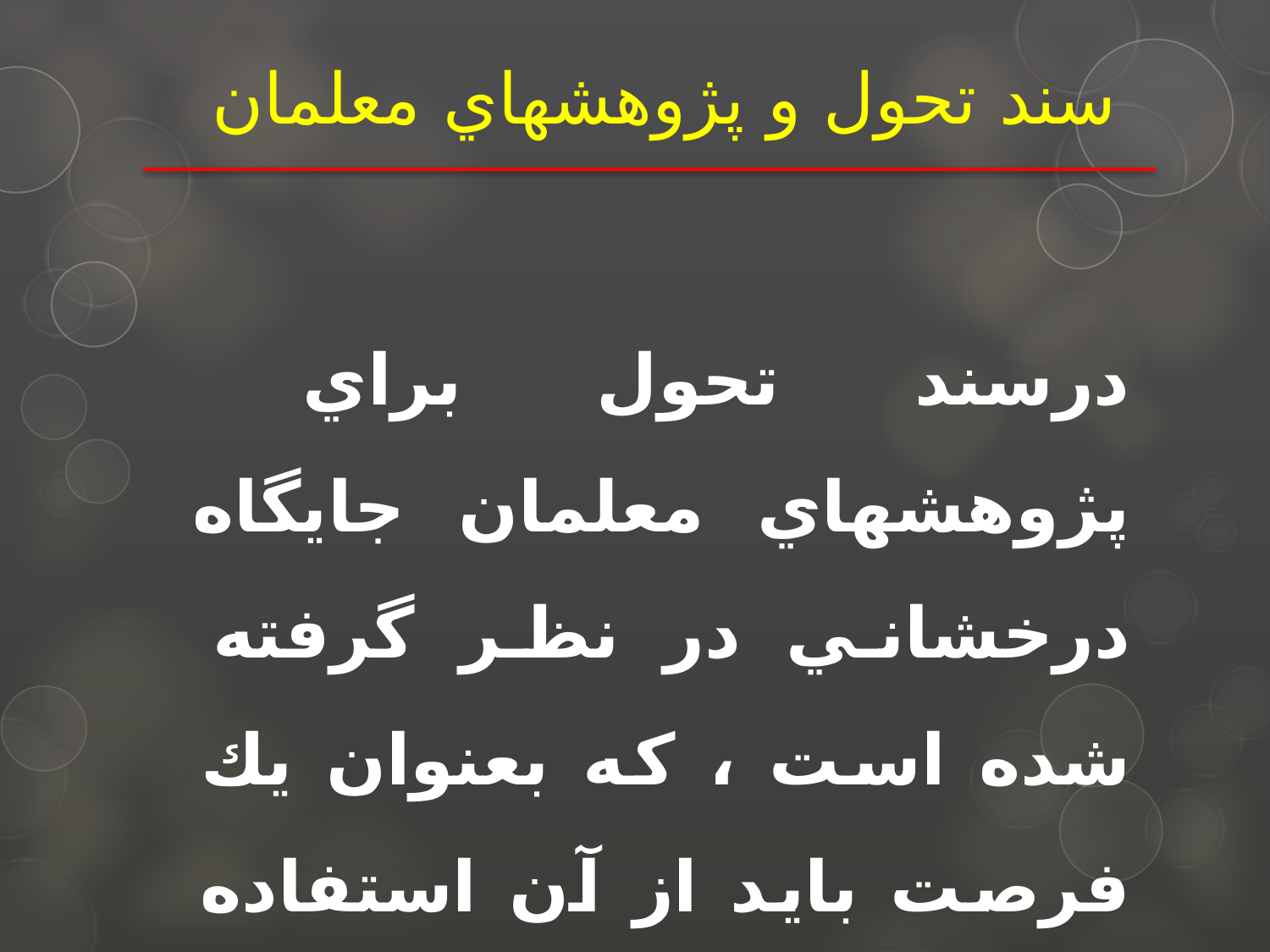

# سند تحول و پژوهشهاي معلمان
درسند تحول براي پژوهشهاي معلمان جايگاه درخشاني در نظر گرفته شده است ، كه بعنوان يك فرصت بايد از آن استفاده كرد